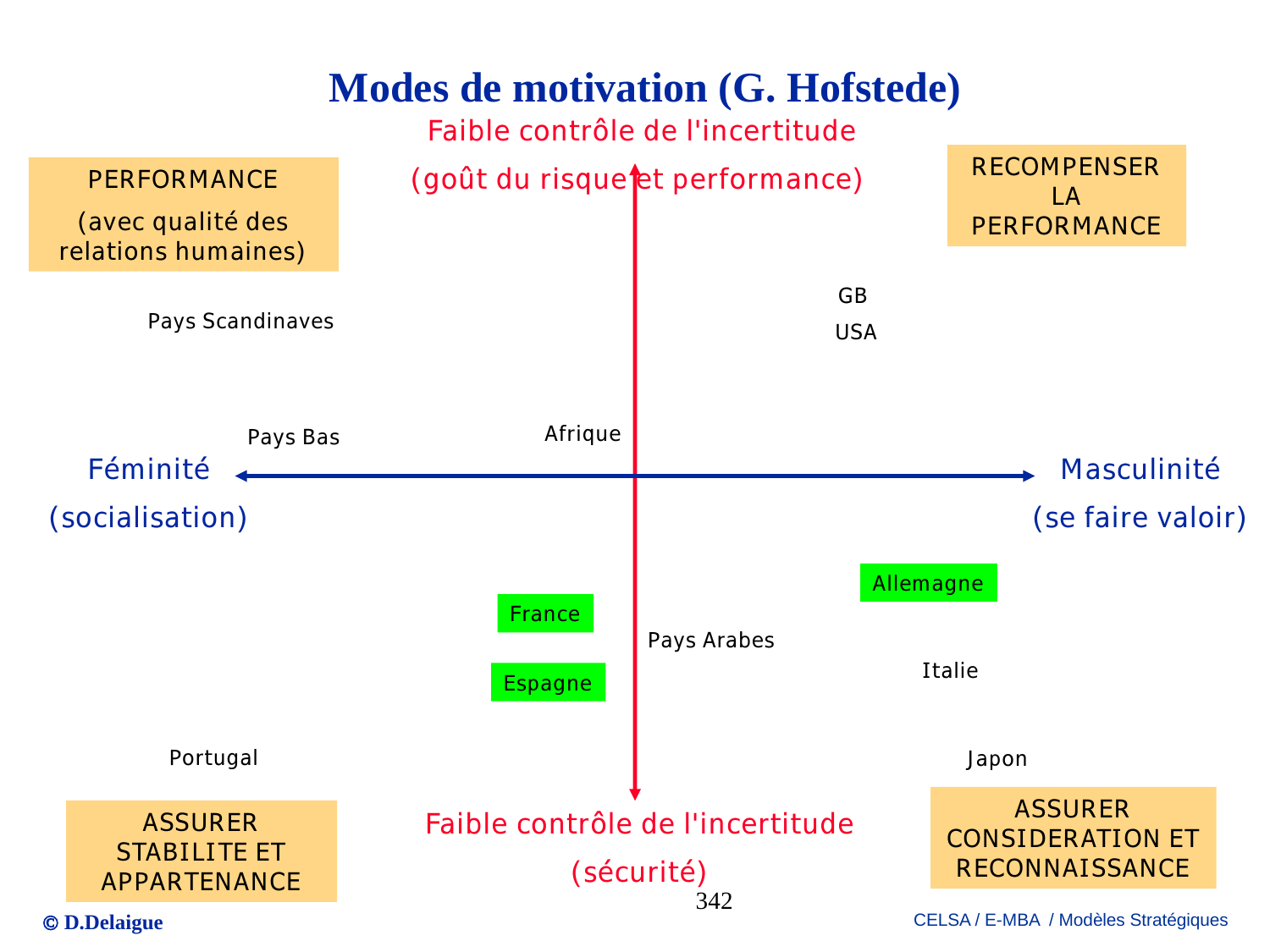

# Modes de motivation (G. Hofstede)
Faible contrôle de l'incertitude
(goût du risque et performance)
RECOMPENSER LA PERFORMANCE
PERFORMANCE
(avec qualité des relations humaines)

GB
 USA
Pays Scandinaves
Afrique
Pays Bas
Féminité
(socialisation)
Masculinité
(se faire valoir)

Allemagne
France
Pays Arabes
Italie
Espagne
Portugal
Japon
ASSURER CONSIDERATION ET RECONNAISSANCE
Faible contrôle de l'incertitude
(sécurité)
ASSURER STABILITE ET APPARTENANCE
342